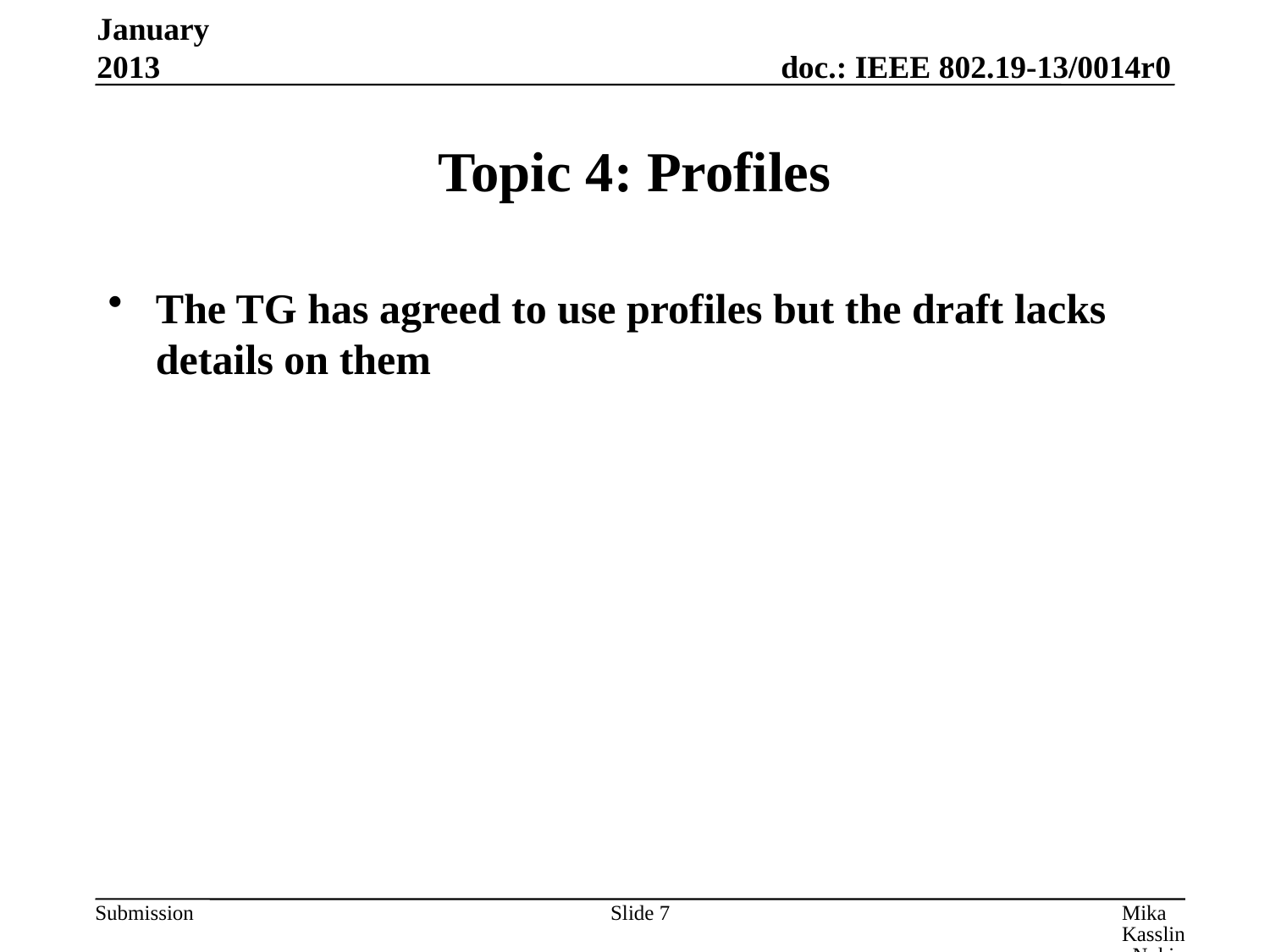

January 2013
# Topic 4: Profiles
The TG has agreed to use profiles but the draft lacks details on them
Slide 7
Mika Kasslin, Nokia